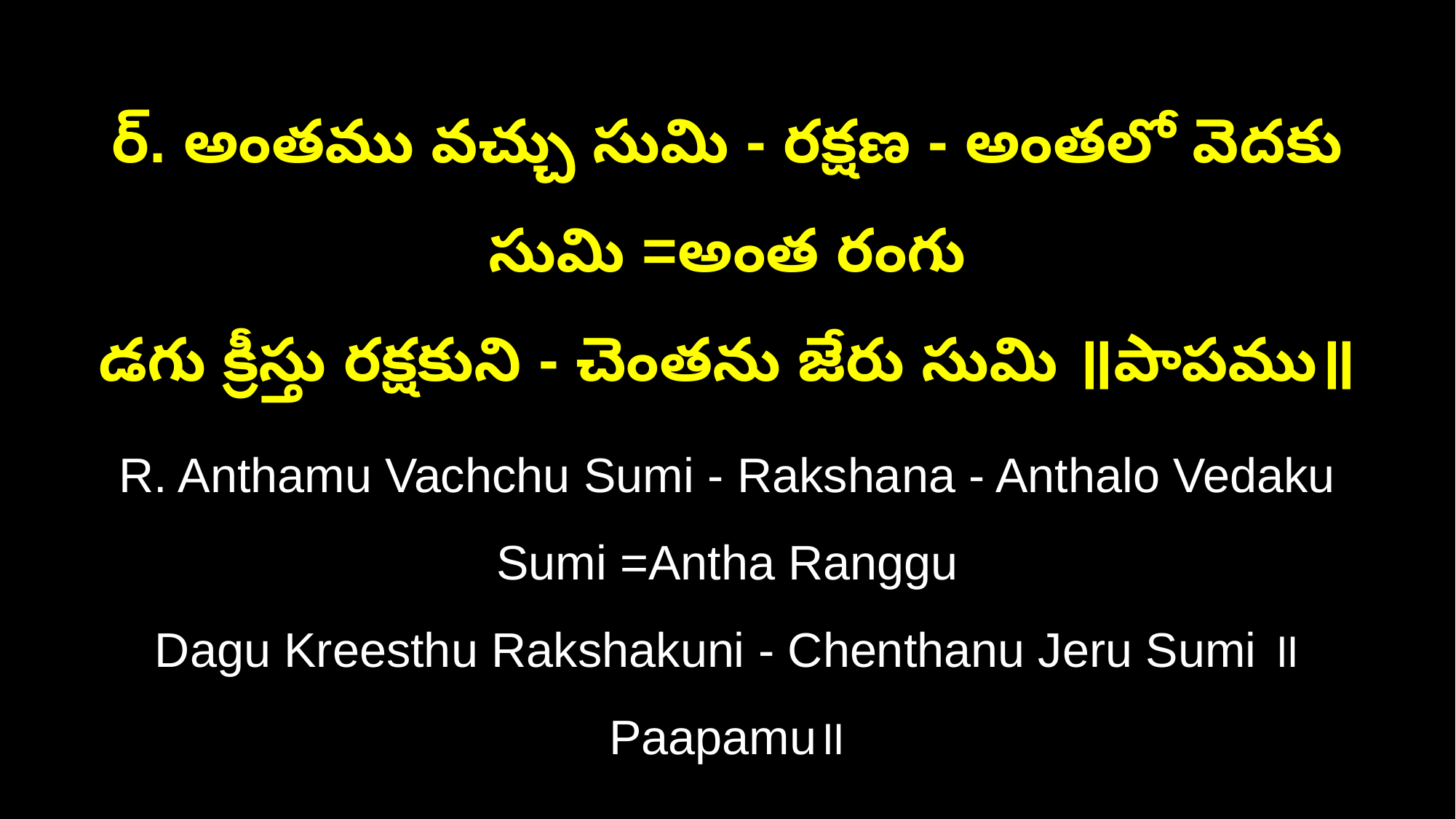

ర్‌. అంతము వచ్చు సుమి - రక్షణ - అంతలో వెదకు సుమి =అంత రంగు
డగు క్రీస్తు రక్షకుని - చెంతను జేరు సుమి ॥పాపము॥
R. Anthamu Vachchu Sumi - Rakshana - Anthalo Vedaku Sumi =Antha Ranggu
Dagu Kreesthu Rakshakuni - Chenthanu Jeru Sumi ॥Paapamu॥